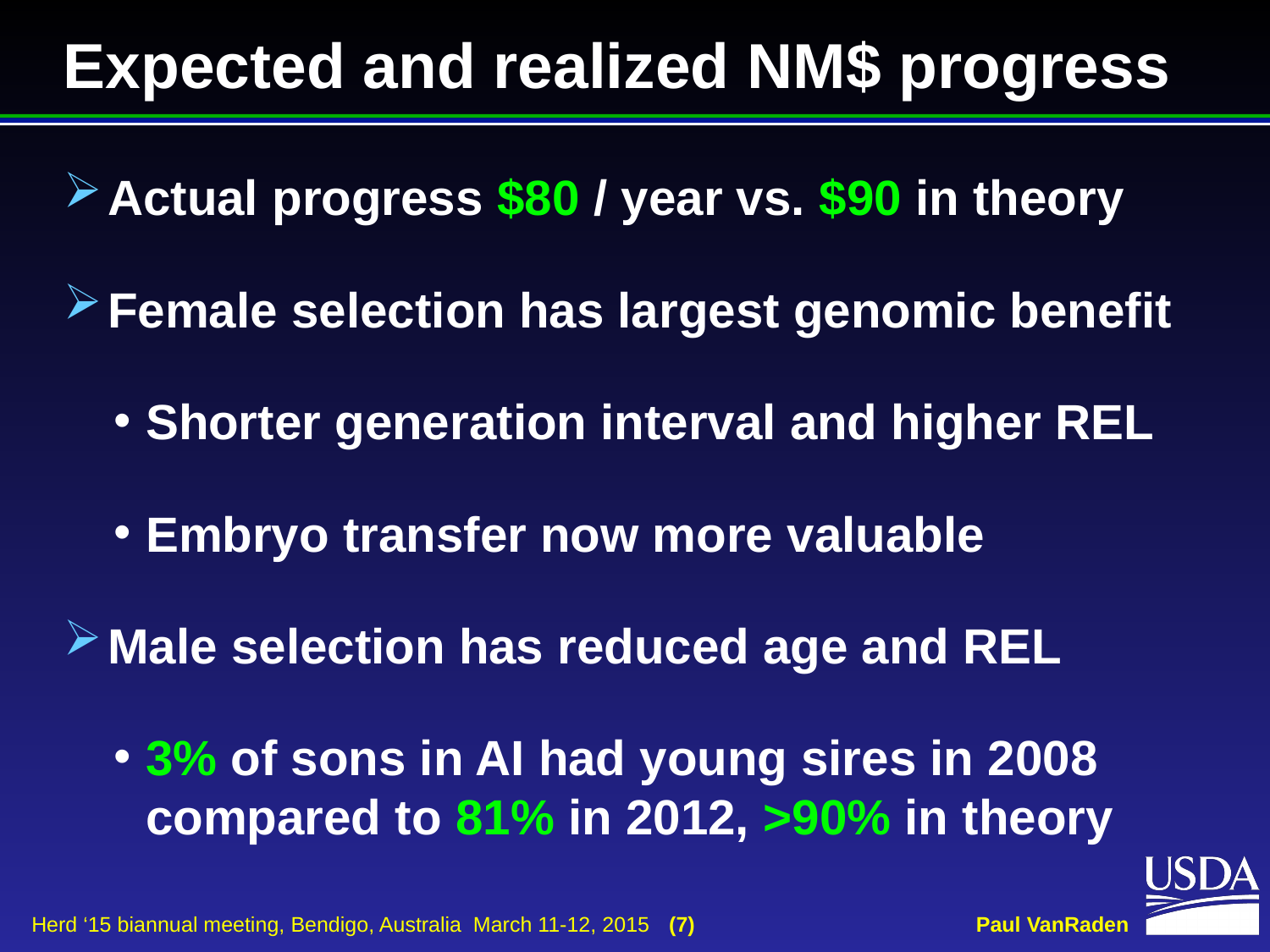

# Expected and realized NM$ progress
Actual progress $80 / year vs. $90 in theory
Female selection has largest genomic benefit
Shorter generation interval and higher REL
Embryo transfer now more valuable
Male selection has reduced age and REL
3% of sons in AI had young sires in 2008  compared to 81% in 2012, >90% in theory